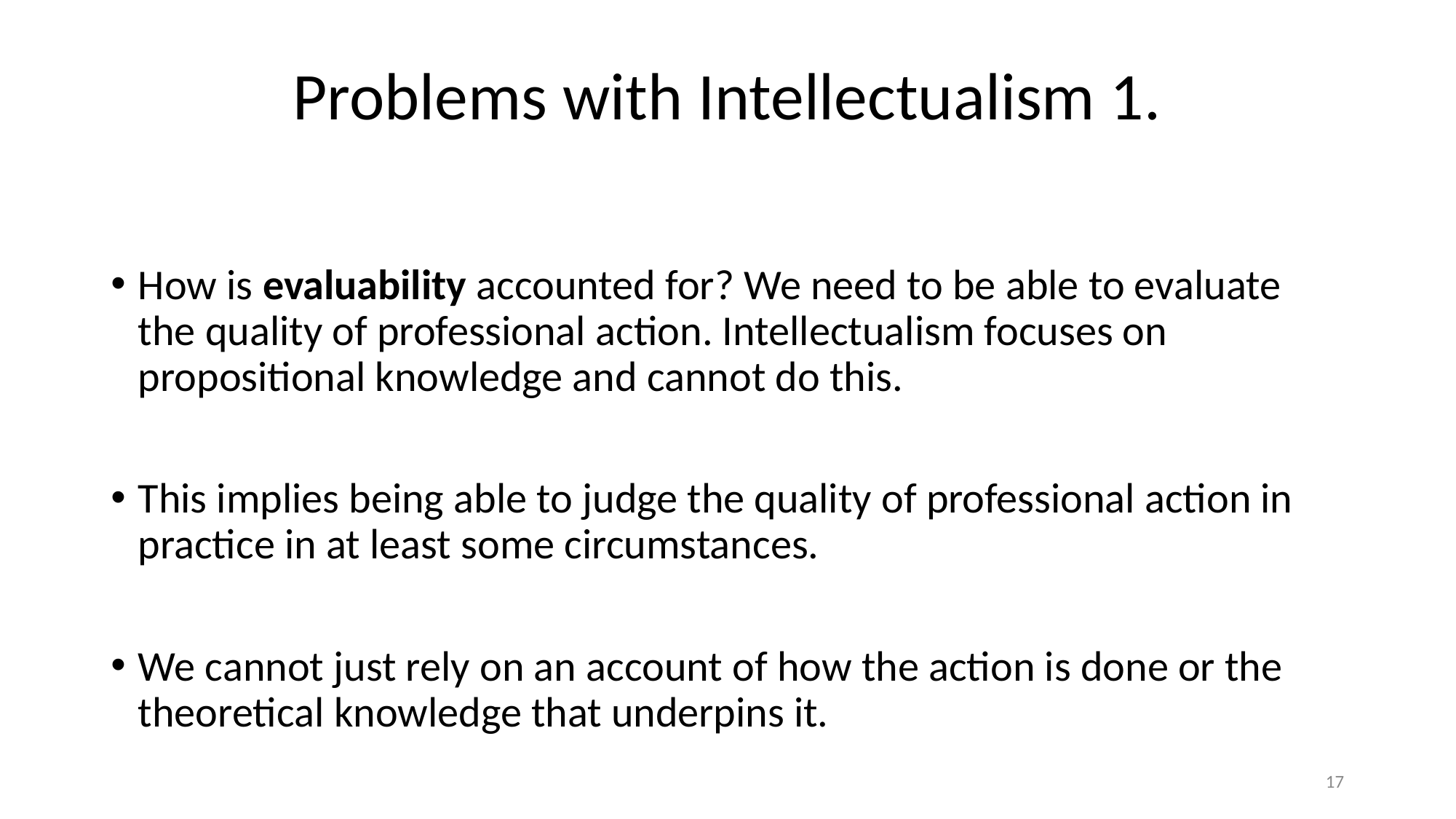

# Problems with Intellectualism 1.

How is evaluability accounted for? We need to be able to evaluate the quality of professional action. Intellectualism focuses on propositional knowledge and cannot do this.

This implies being able to judge the quality of professional action in practice in at least some circumstances.

We cannot just rely on an account of how the action is done or the theoretical knowledge that underpins it.
17